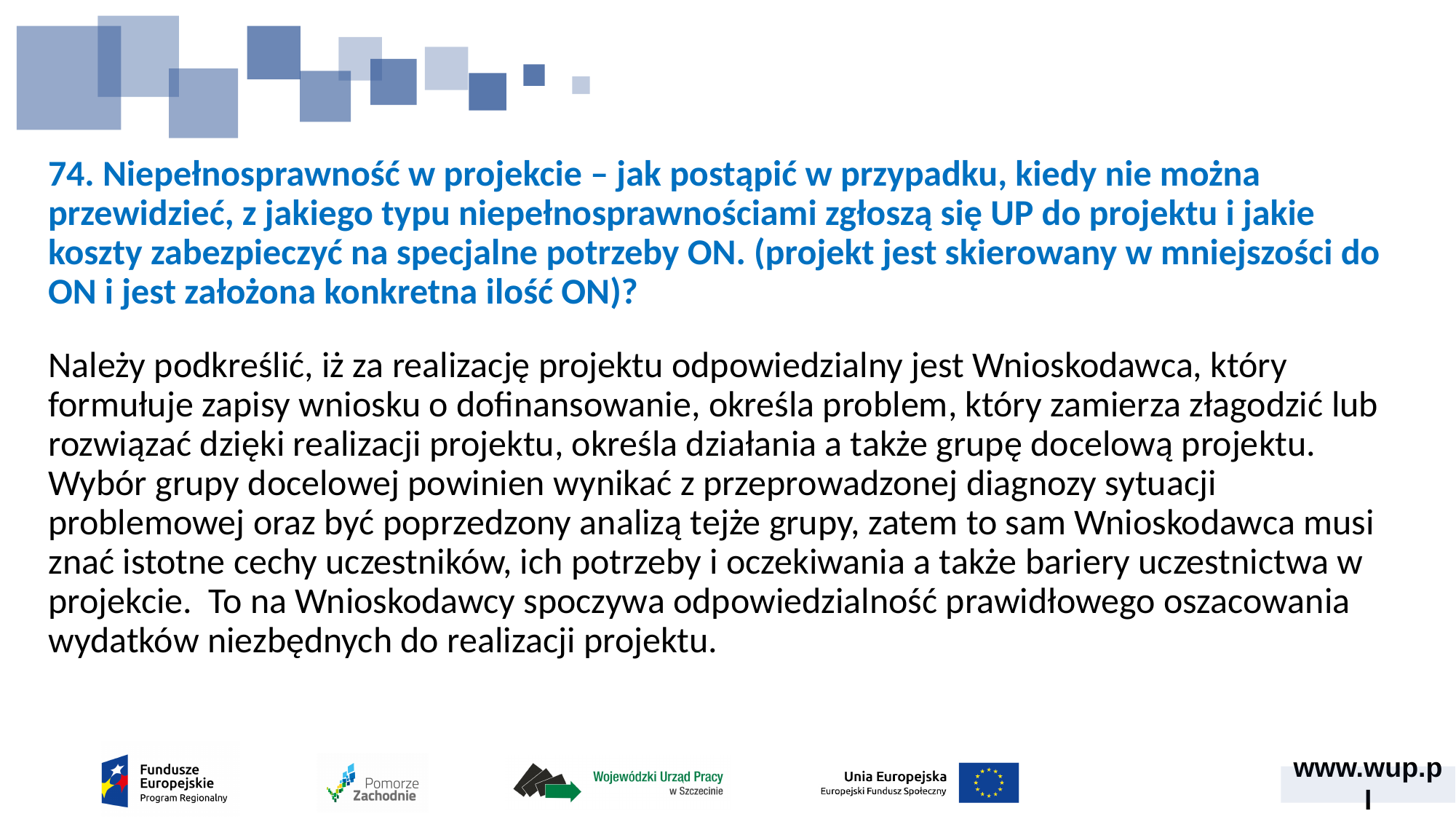

# 74. Niepełnosprawność w projekcie – jak postąpić w przypadku, kiedy nie można przewidzieć, z jakiego typu niepełnosprawnościami zgłoszą się UP do projektu i jakie koszty zabezpieczyć na specjalne potrzeby ON. (projekt jest skierowany w mniejszości do ON i jest założona konkretna ilość ON)?
Należy podkreślić, iż za realizację projektu odpowiedzialny jest Wnioskodawca, który formułuje zapisy wniosku o dofinansowanie, określa problem, który zamierza złagodzić lub rozwiązać dzięki realizacji projektu, określa działania a także grupę docelową projektu. Wybór grupy docelowej powinien wynikać z przeprowadzonej diagnozy sytuacji problemowej oraz być poprzedzony analizą tejże grupy, zatem to sam Wnioskodawca musi znać istotne cechy uczestników, ich potrzeby i oczekiwania a także bariery uczestnictwa w projekcie.  To na Wnioskodawcy spoczywa odpowiedzialność prawidłowego oszacowania wydatków niezbędnych do realizacji projektu.